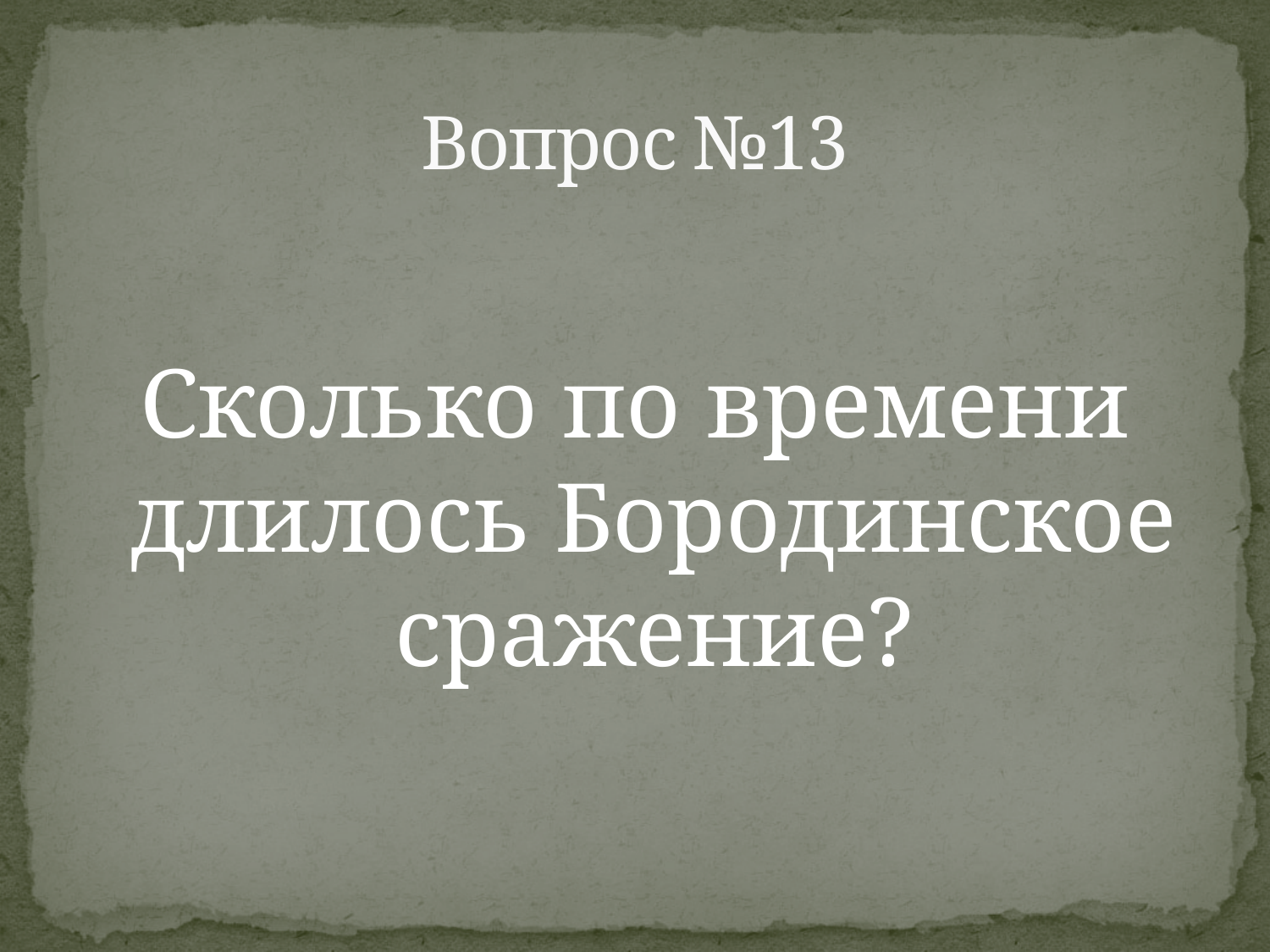

# Вопрос №13

Сколько по времени длилось Бородинское сражение?